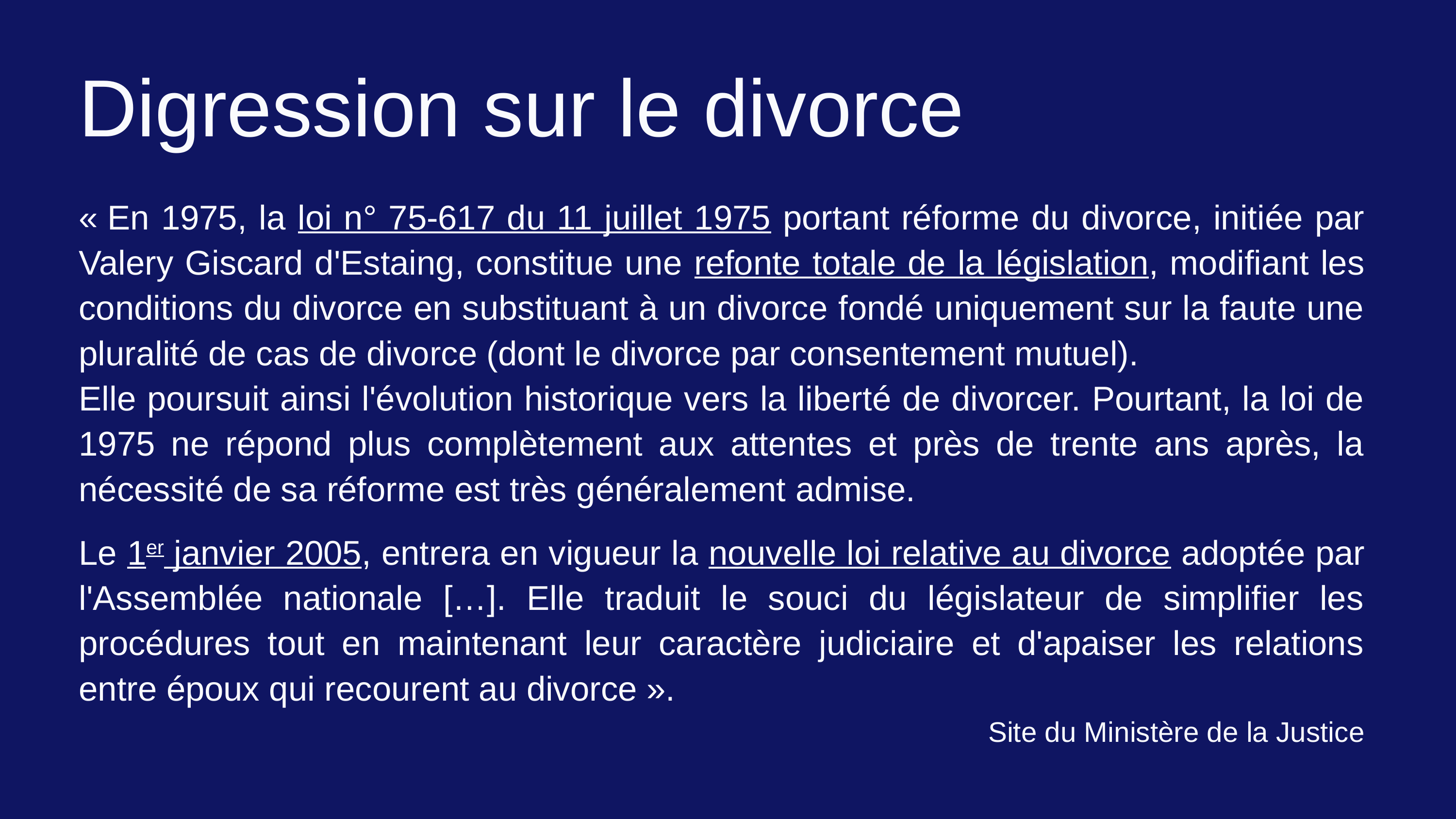

Digression sur le divorce
« En 1975, la loi n° 75-617 du 11 juillet 1975 portant réforme du divorce, initiée par Valery Giscard d'Estaing, constitue une refonte totale de la législation, modifiant les conditions du divorce en substituant à un divorce fondé uniquement sur la faute une pluralité de cas de divorce (dont le divorce par consentement mutuel).
Elle poursuit ainsi l'évolution historique vers la liberté de divorcer. Pourtant, la loi de 1975 ne répond plus complètement aux attentes et près de trente ans après, la nécessité de sa réforme est très généralement admise.
Le 1er janvier 2005, entrera en vigueur la nouvelle loi relative au divorce adoptée par l'Assemblée nationale […]. Elle traduit le souci du législateur de simplifier les procédures tout en maintenant leur caractère judiciaire et d'apaiser les relations entre époux qui recourent au divorce ».
Site du Ministère de la Justice